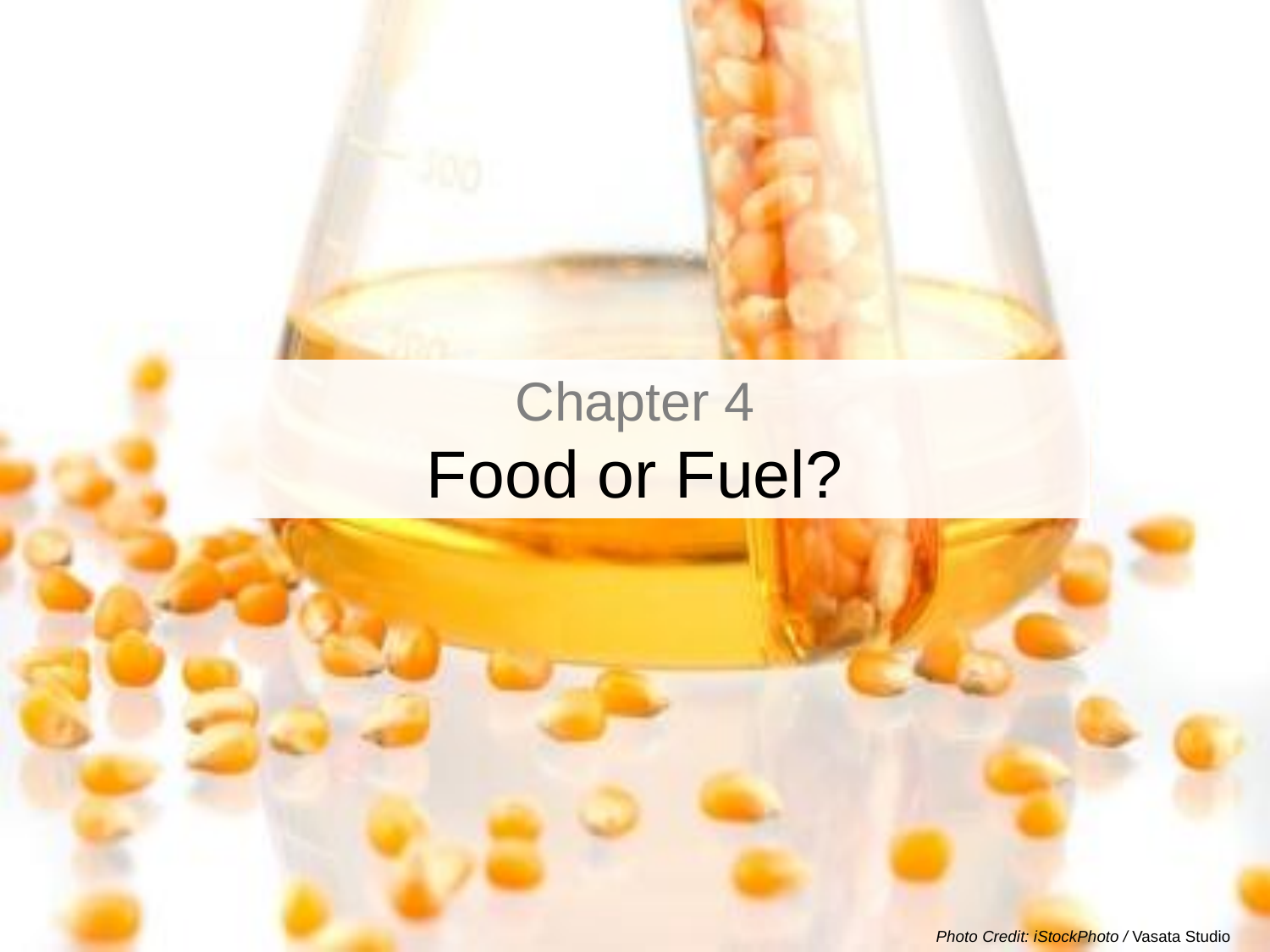

# Chapter 4 Food or Fuel?
Photo Credit: iStockPhoto / Vasata Studio